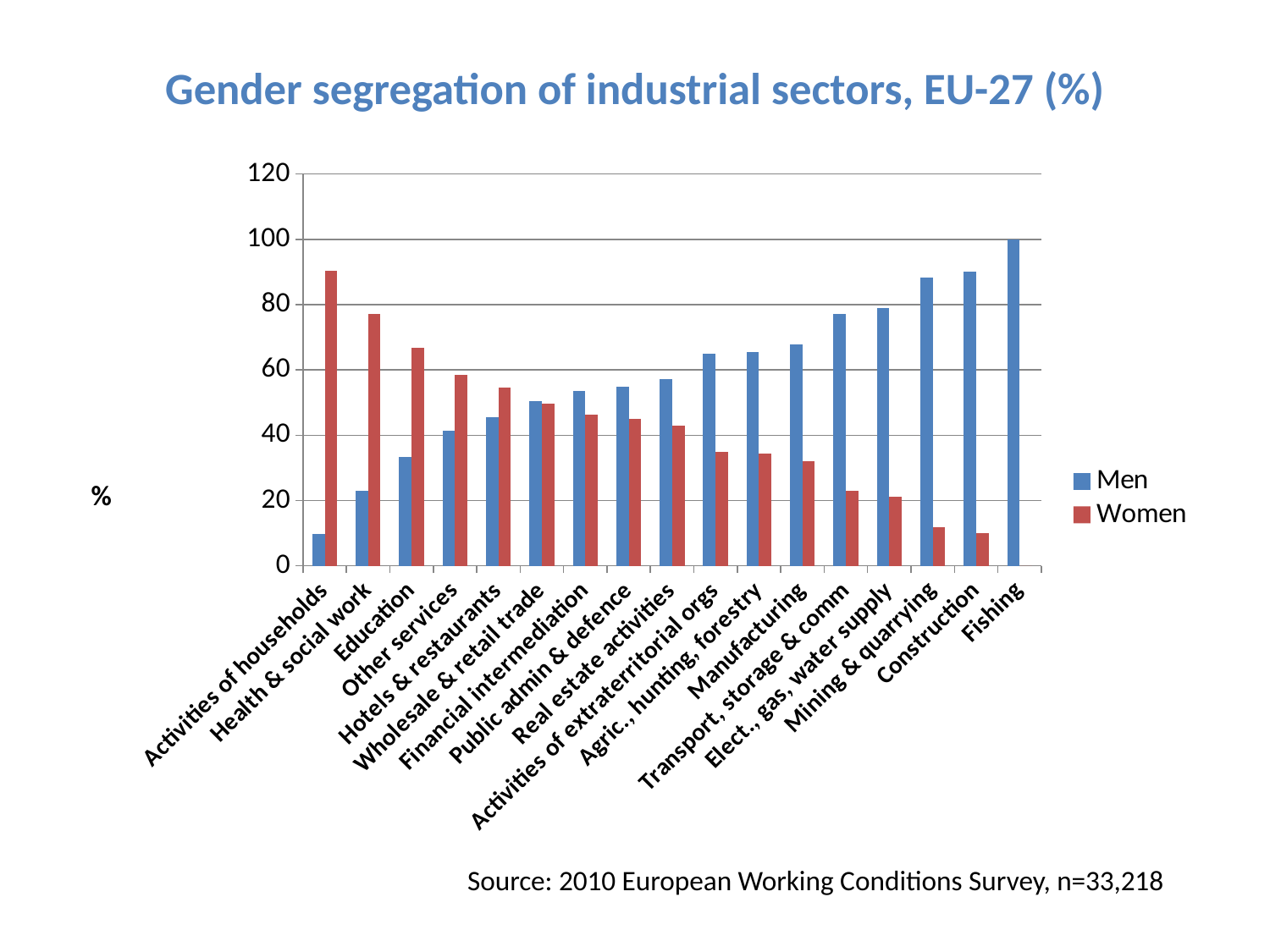

# Gender segregation of industrial sectors, EU-27 (%)

### Chart

| Category | Men | Women |
|---|---|---|
| Activities of households | 9.6 | 90.4 |
| Health & social work | 22.9 | 77.1 |
| Education | 33.3 | 66.7 |
| Other services | 41.5 | 58.5 |
| Hotels & restaurants | 45.4 | 54.6 |
| Wholesale & retail trade | 50.4 | 49.6 |
| Financial intermediation | 53.6 | 46.4 |
| Public admin & defence | 54.9 | 45.1 |
| Real estate activities | 57.1 | 42.9 |
| Activities of extraterritorial orgs | 65.0 | 35.0 |
| Agric., hunting, forestry | 65.6 | 34.4 |
| Manufacturing | 67.9 | 32.1 |
| Transport, storage & comm | 77.1 | 22.9 |
| Elect., gas, water supply | 78.9 | 21.1 |
| Mining & quarrying | 88.3 | 11.7 |
| Construction | 90.1 | 9.9 |
| Fishing | 100.0 | 0.0 |
Source: 2010 European Working Conditions Survey, n=33,218